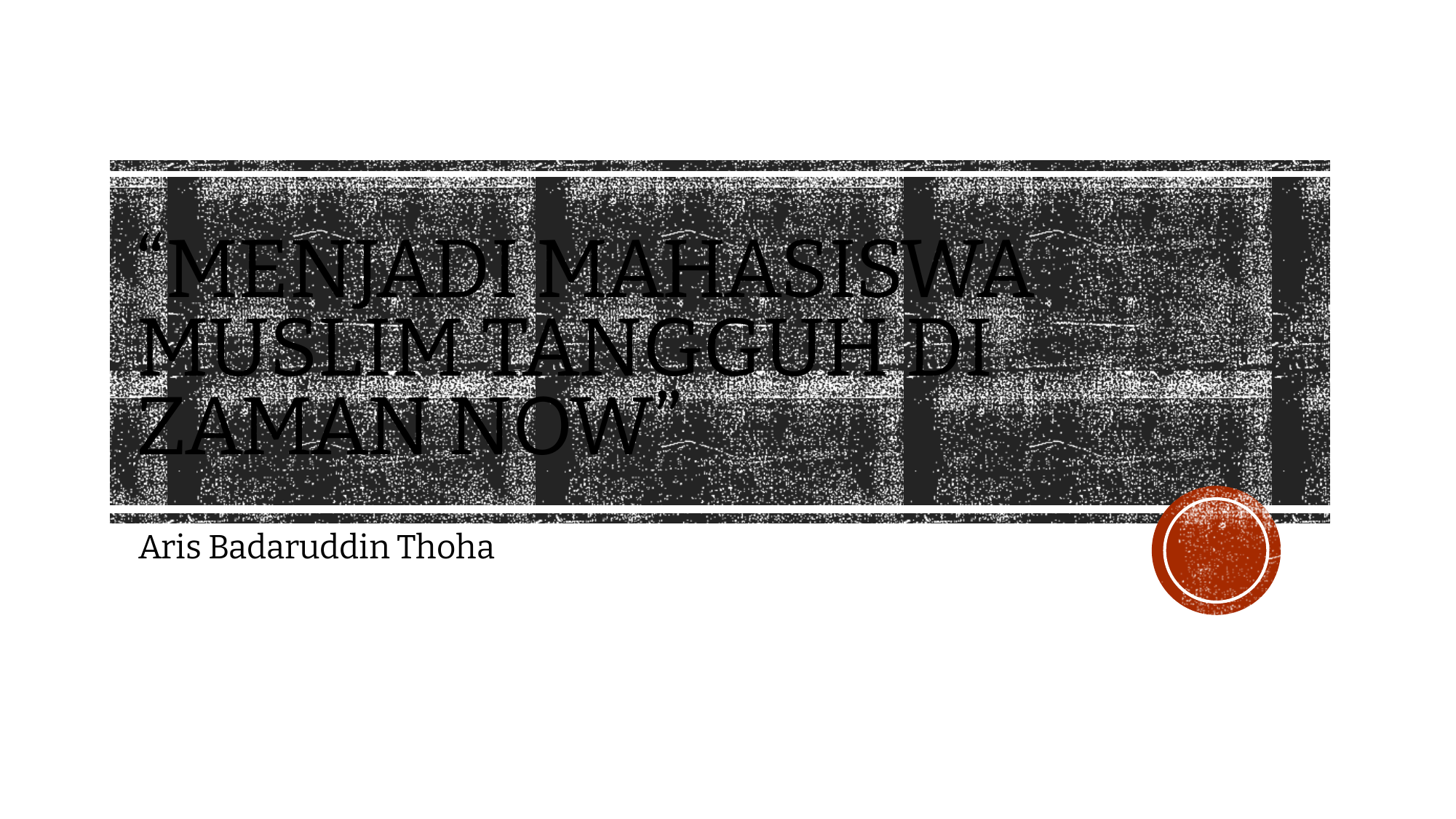

# “Menjadi MAHASISWA Muslim Tangguh di zaman now”
Aris Badaruddin Thoha